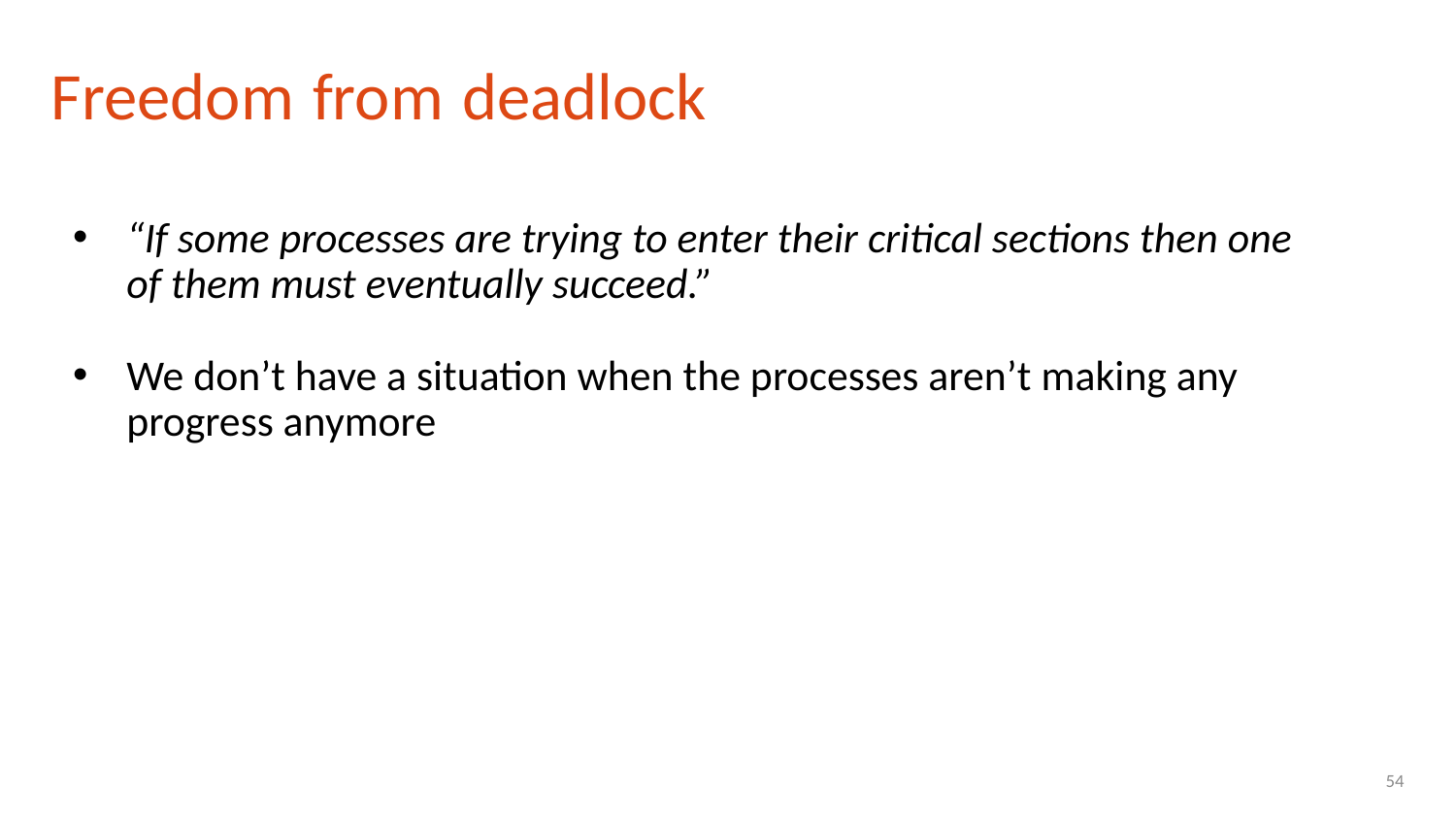

Freedom from deadlock

“If some processes are trying to enter their critical sections then one of them must eventually succeed.”

We don’t have a situation when the processes aren’t making any progress anymore
54